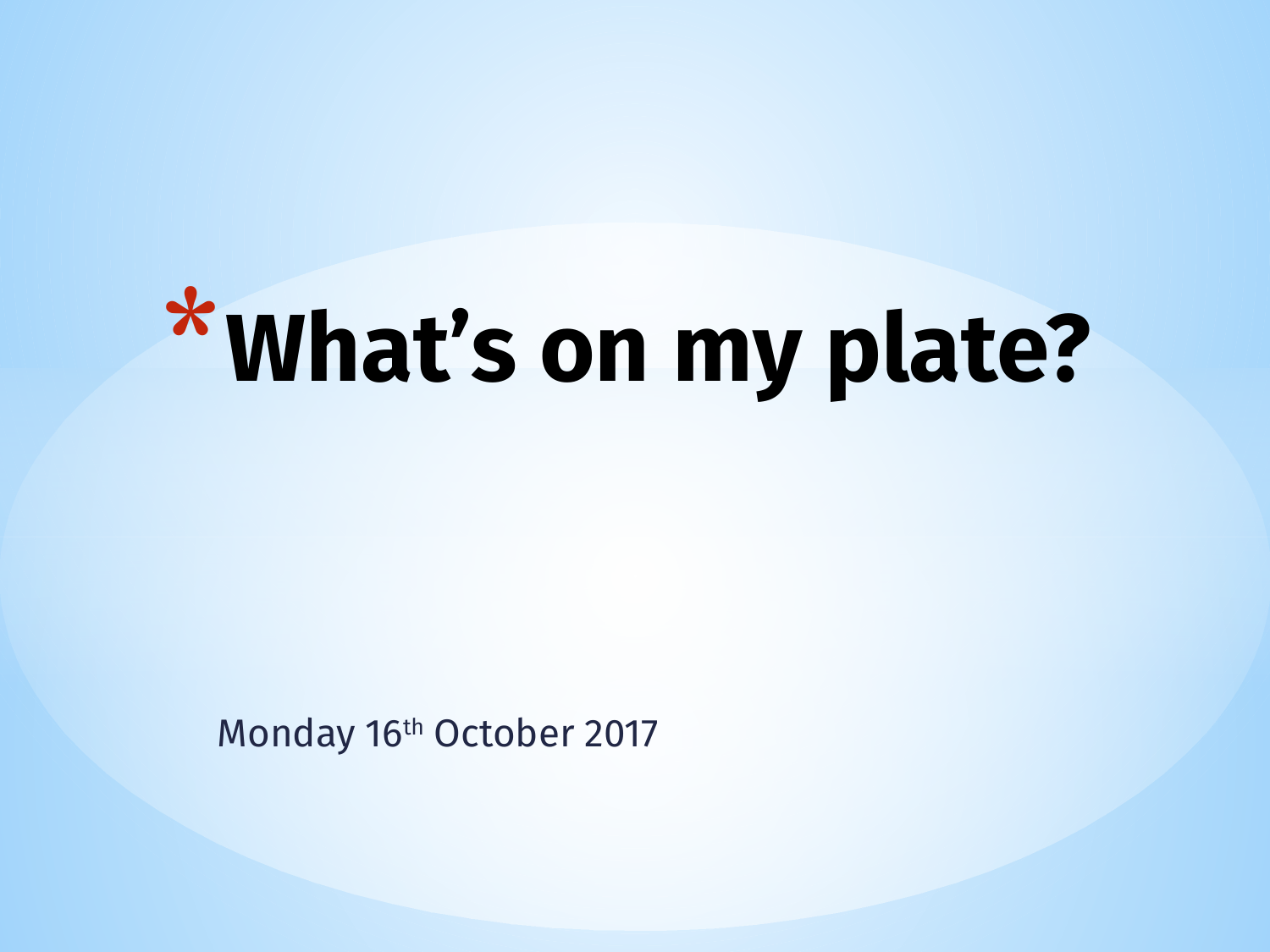

# What’s on my plate?
Monday 16th October 2017